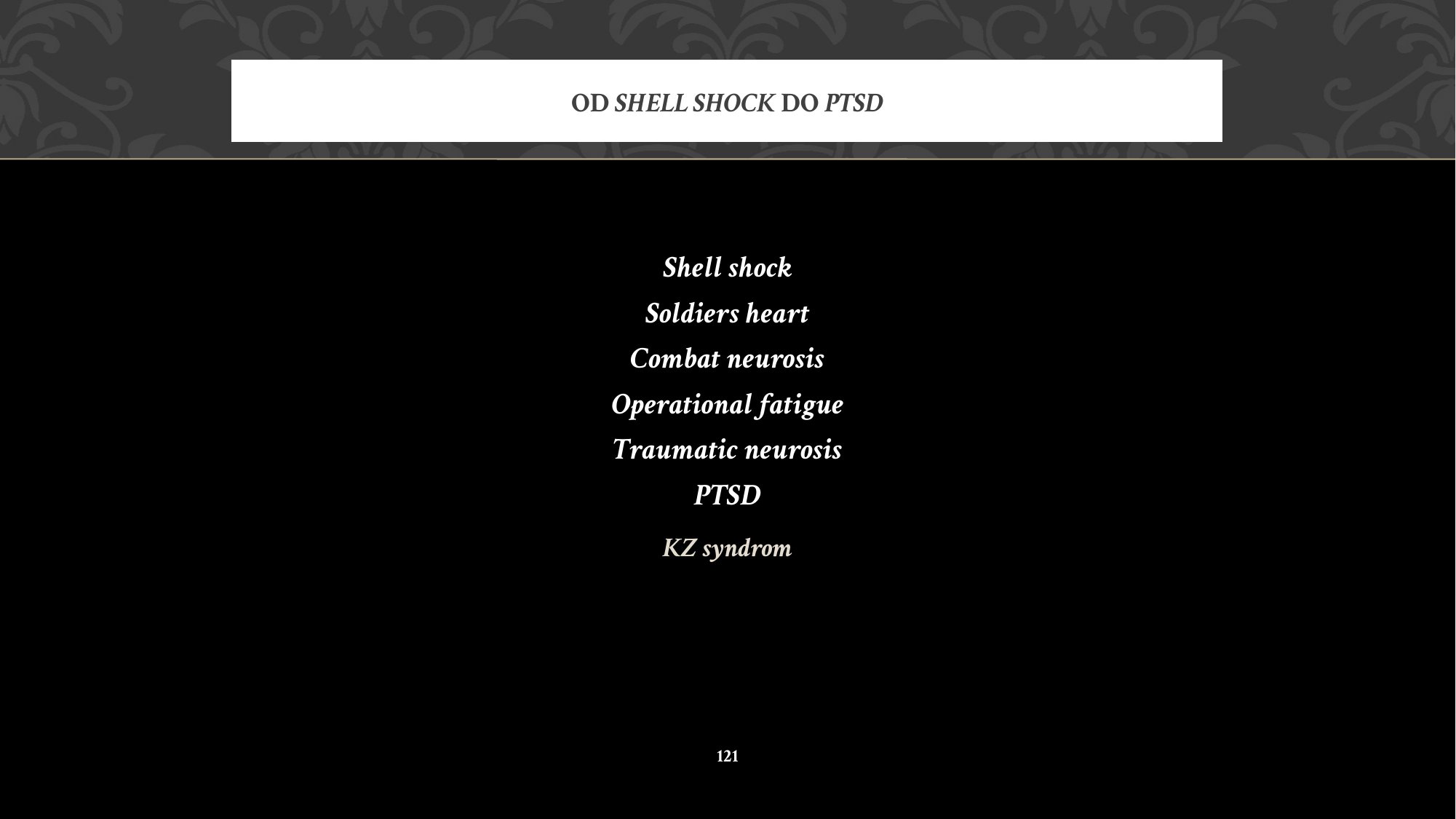

# Od shell shock do PTSD
Shell shock
Soldiers heart
Combat neurosis
Operational fatigue
Traumatic neurosis
PTSD
KZ syndrom
121